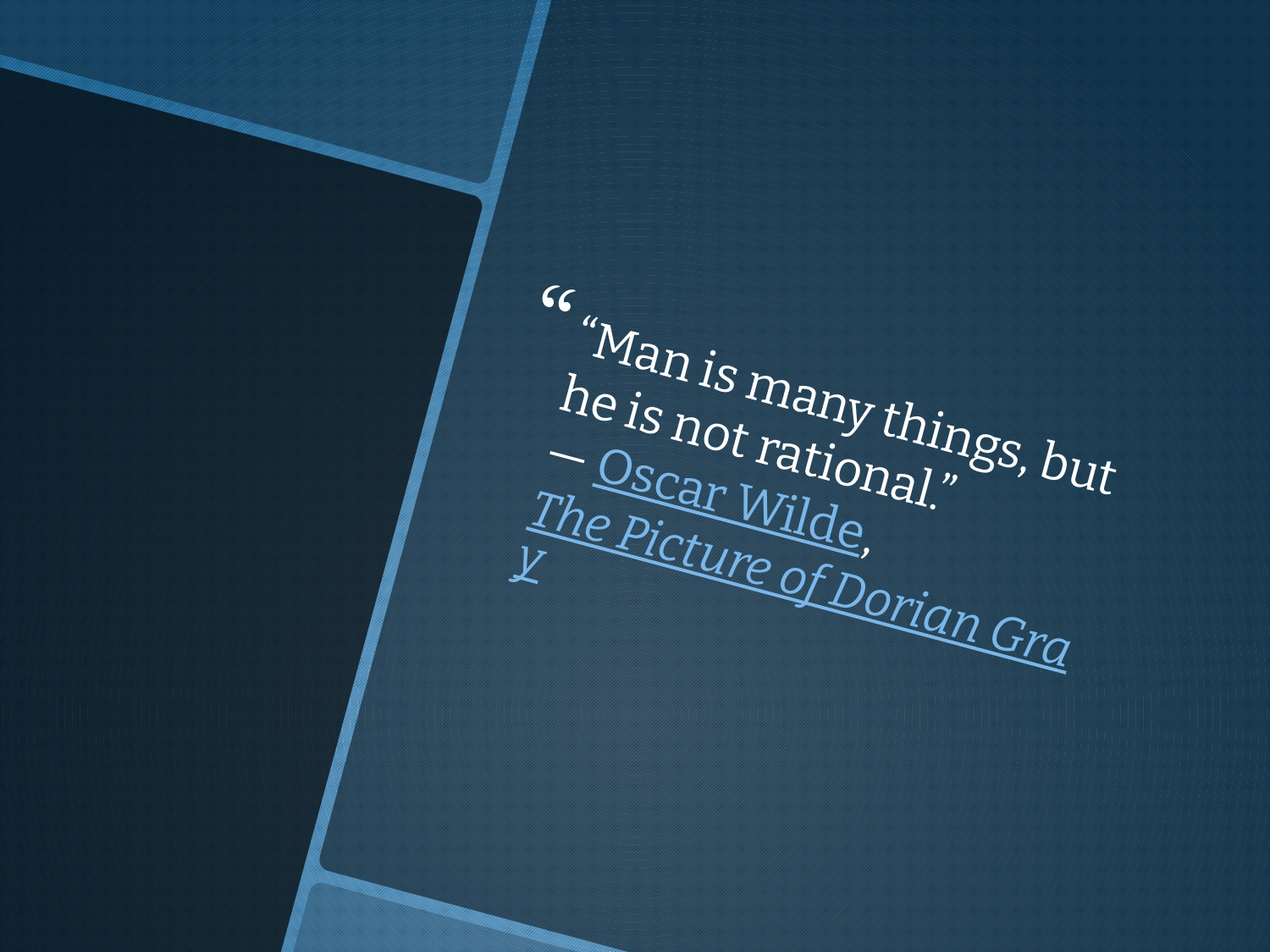

“Man is many things, but he is not rational.”
― Oscar Wilde, The Picture of Dorian Gray
#